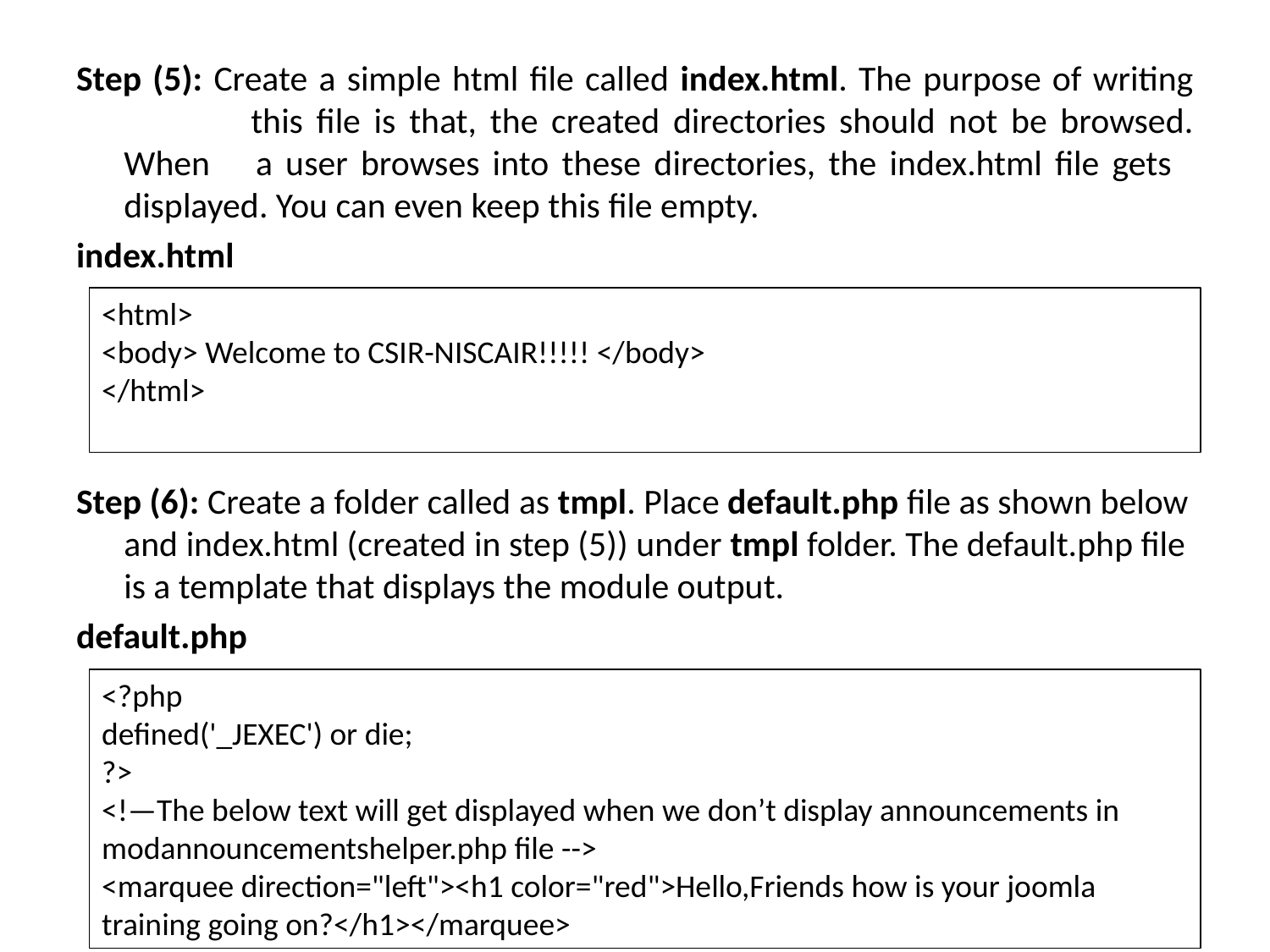

Step (5): Create a simple html file called index.html. The purpose of writing 	this file is that, the created directories should not be browsed. When 	a user browses into these directories, the index.html file gets 	displayed. You can even keep this file empty.
index.html

Step (6): Create a folder called as tmpl. Place default.php file as shown below and index.html (created in step (5)) under tmpl folder. The default.php file is a template that displays the module output.
default.php

<html>
<body> Welcome to CSIR-NISCAIR!!!!! </body>
</html>

<?php
defined('_JEXEC') or die;
?>
<!—The below text will get displayed when we don’t display announcements in modannouncementshelper.php file -->
<marquee direction="left"><h1 color="red">Hello,Friends how is your joomla training going on?</h1></marquee>